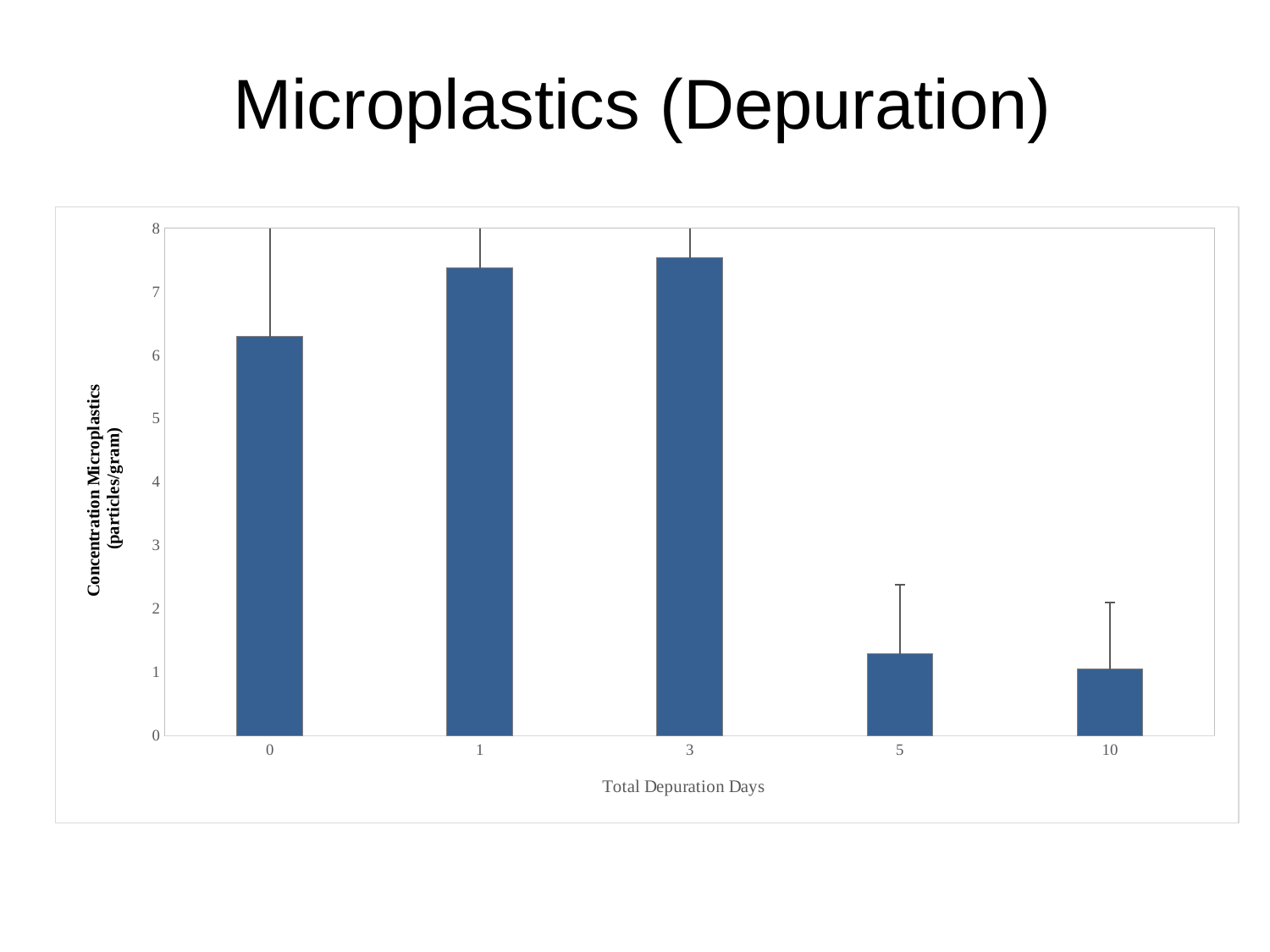

# Microplastics (Depuration)

### Chart

| Category | Average |
|---|---|
| 0 | 6.29 |
| 1 | 7.37 |
| 3 | 7.53 |
| 5 | 1.29 |
| 10 | 1.05 |